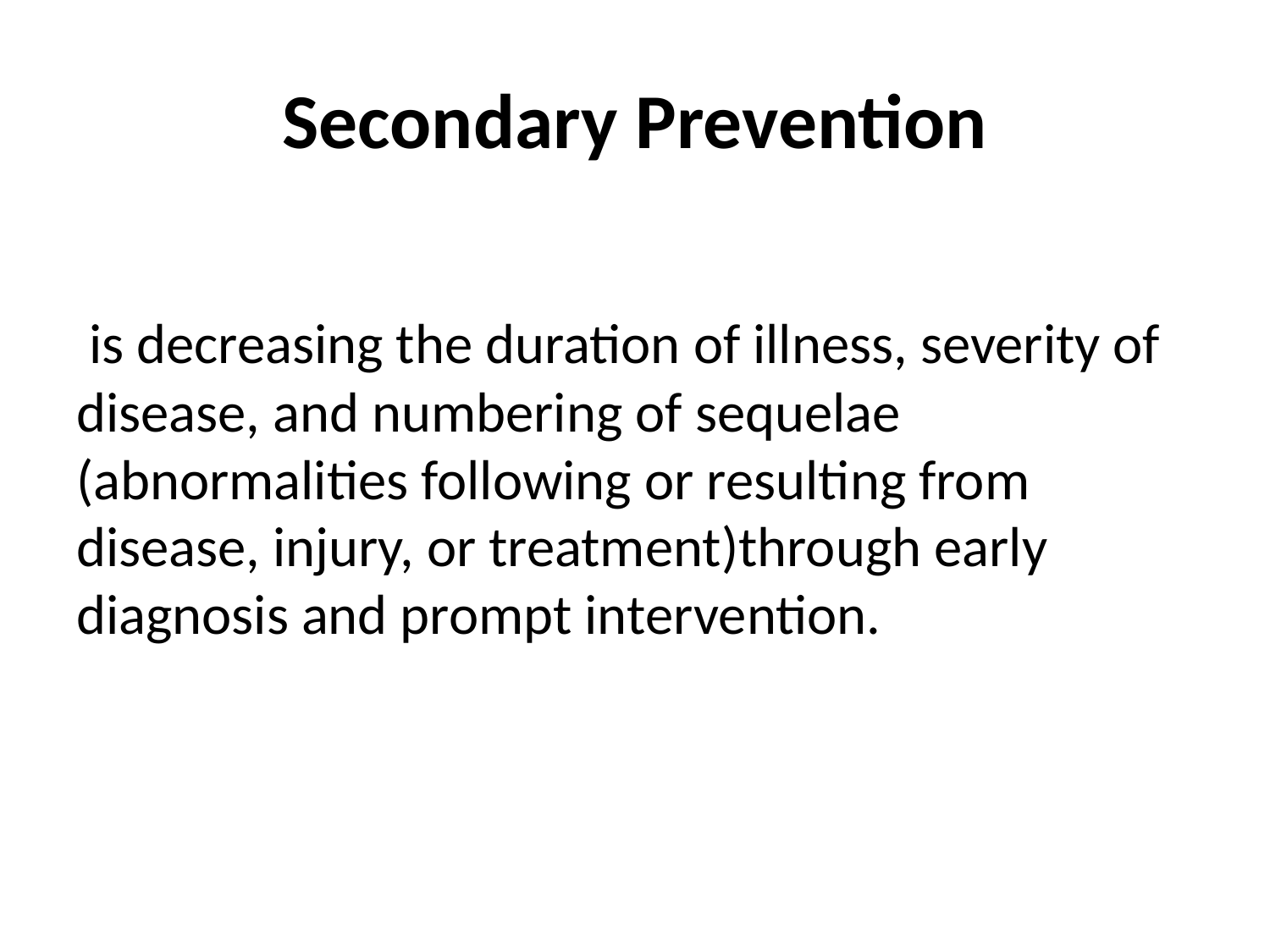

# Secondary Prevention

 is decreasing the duration of illness, severity of disease, and numbering of sequelae (abnormalities following or resulting from disease, injury, or treatment)through early diagnosis and prompt intervention.